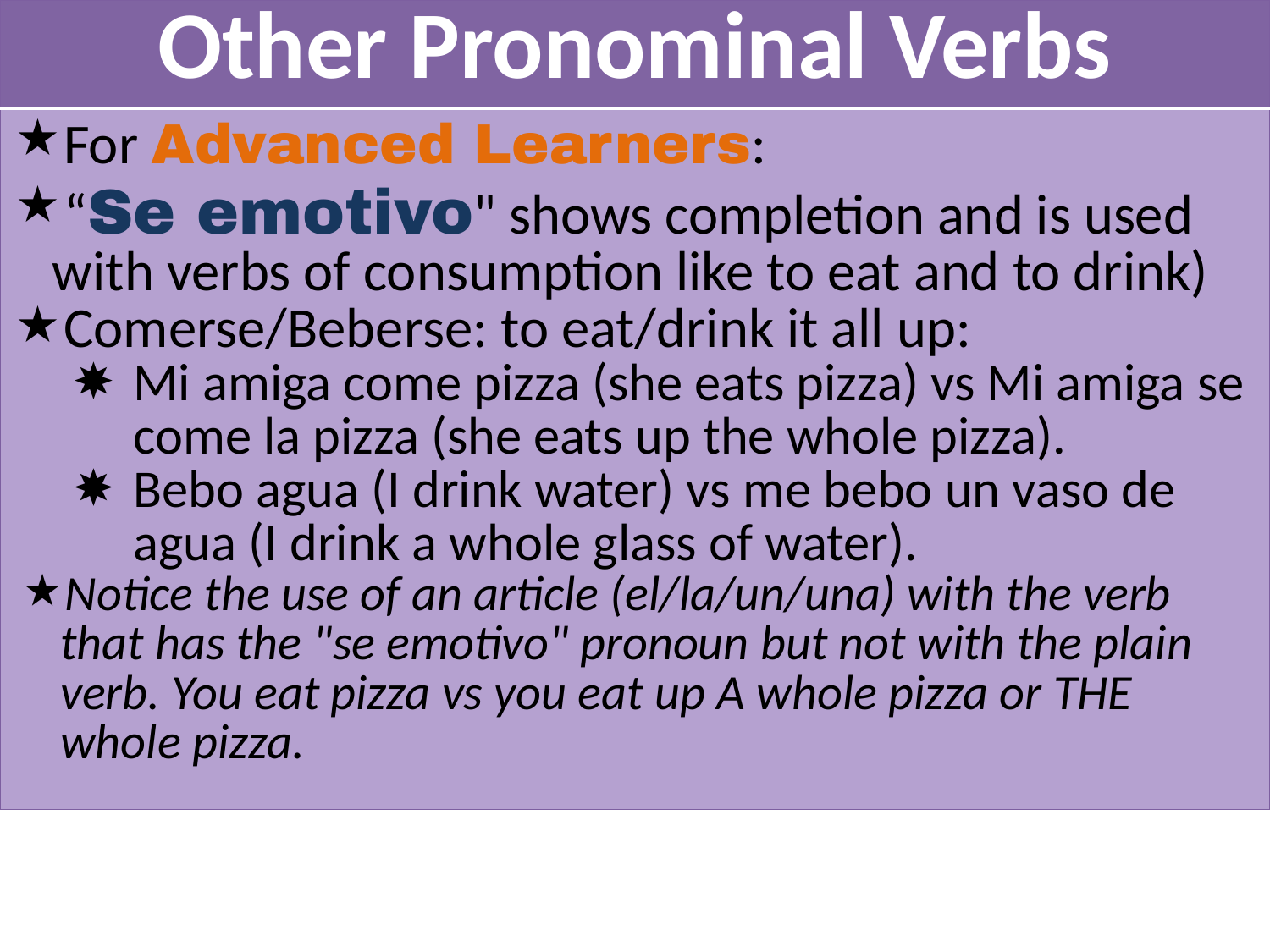

| Other Pronominal Verbs |
| --- |
| For Advanced Learners: “Se emotivo" shows completion and is used with verbs of consumption like to eat and to drink) Comerse/Beberse: to eat/drink it all up: Mi amiga come pizza (she eats pizza) vs Mi amiga se come la pizza (she eats up the whole pizza). Bebo agua (I drink water) vs me bebo un vaso de agua (I drink a whole glass of water). Notice the use of an article (el/la/un/una) with the verb that has the "se emotivo" pronoun but not with the plain verb. You eat pizza vs you eat up A whole pizza or THE whole pizza. |